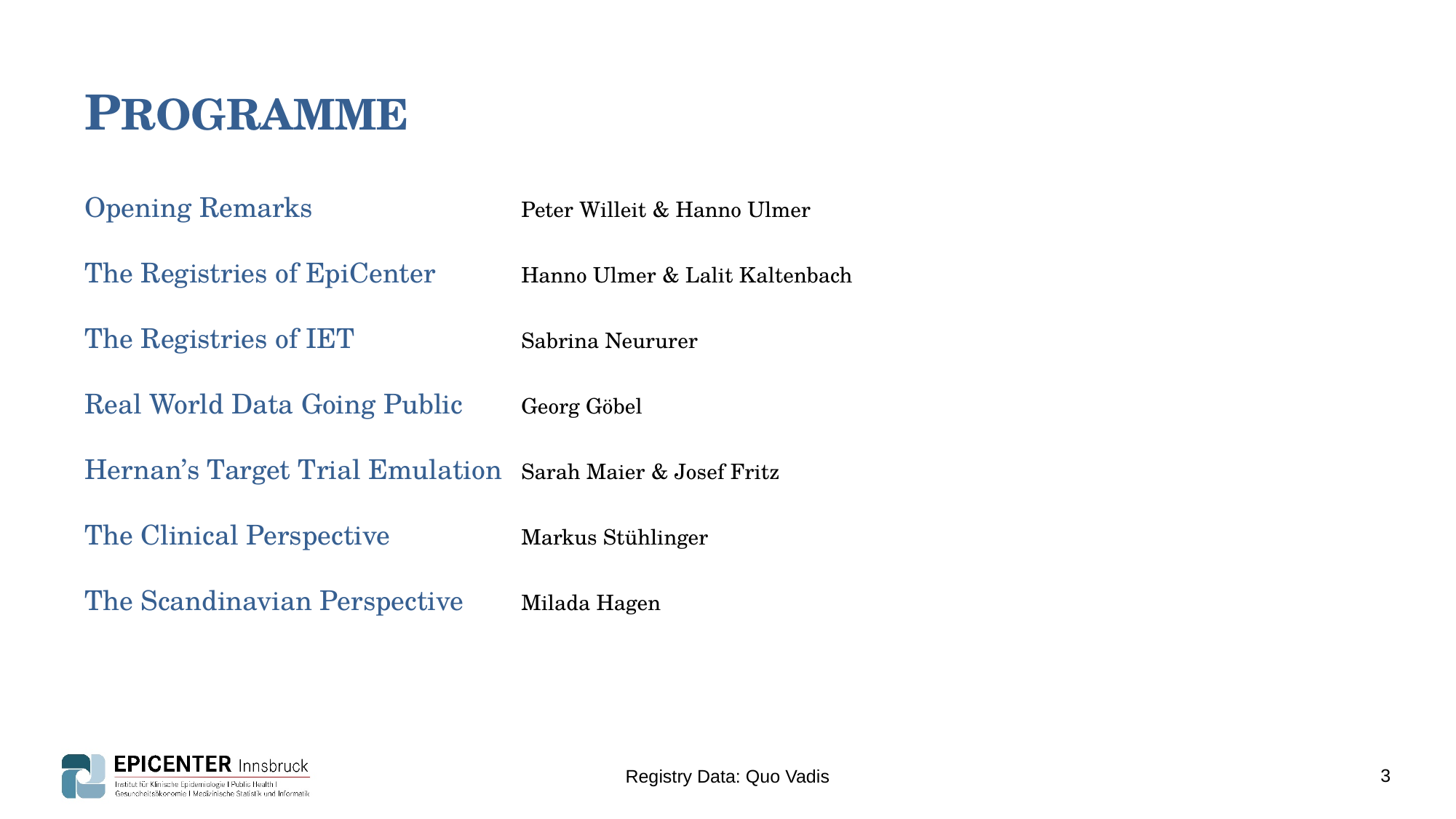

PROGRAMME

Opening Remarks 		Peter Willeit & Hanno Ulmer

The Registries of EpiCenter 	Hanno Ulmer & Lalit Kaltenbach

The Registries of IET 		Sabrina Neururer

Real World Data Going Public 	Georg Göbel

Hernan’s Target Trial Emulation 	Sarah Maier & Josef Fritz

The Clinical Perspective 		Markus Stühlinger

The Scandinavian Perspective 	Milada Hagen
3
Registry Data: Quo Vadis